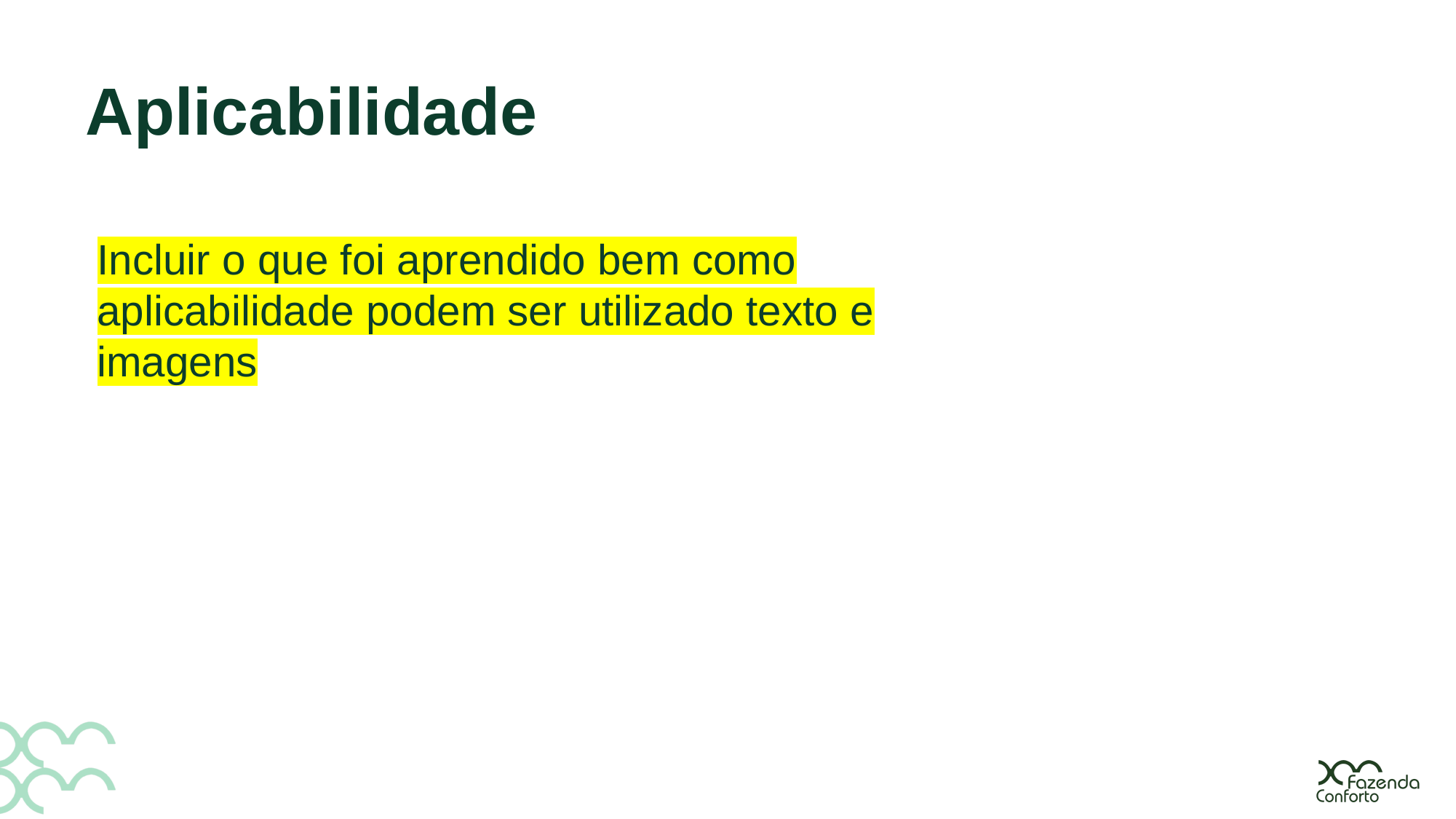

Aplicabilidade
Incluir o que foi aprendido bem como aplicabilidade podem ser utilizado texto e imagens